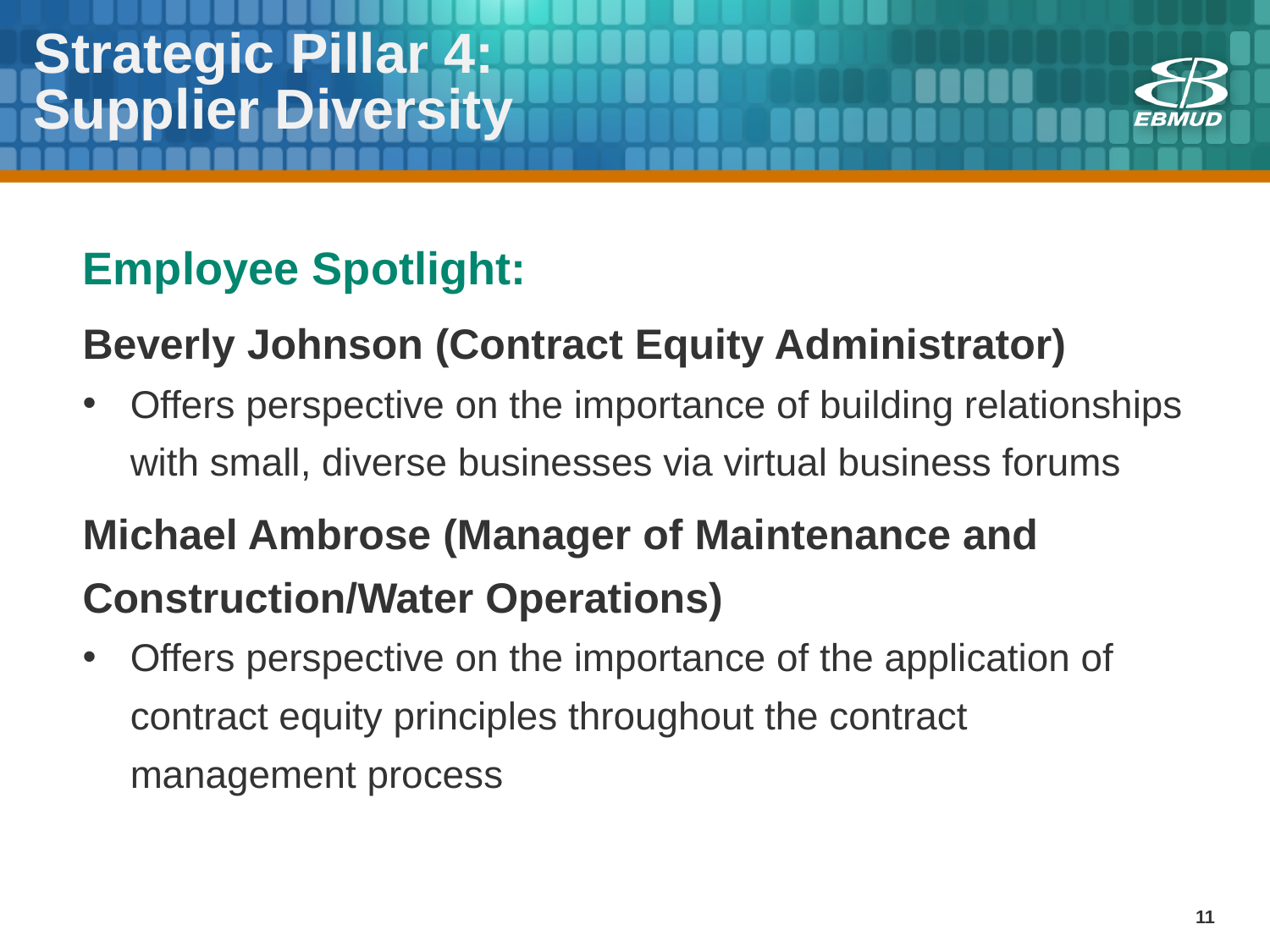

# Strategic Pillar 4: Supplier Diversity
Employee Spotlight:
Beverly Johnson (Contract Equity Administrator)
Offers perspective on the importance of building relationships with small, diverse businesses via virtual business forums
Michael Ambrose (Manager of Maintenance and Construction/Water Operations)
Offers perspective on the importance of the application of contract equity principles throughout the contract management process

11